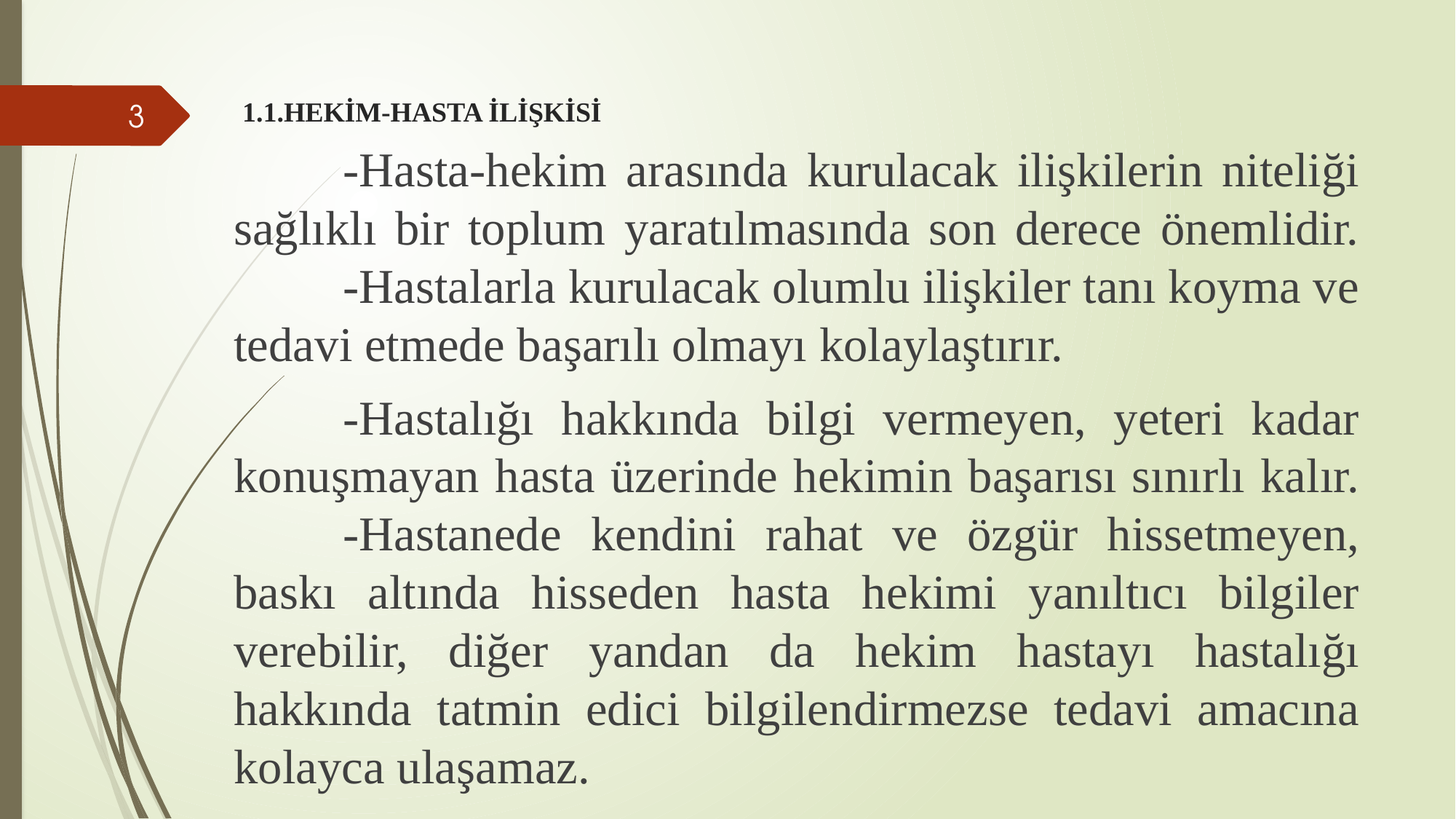

# 1.1.HEKİM-HASTA İLİŞKİSİ
3
	-Hasta-hekim arasında kurulacak ilişkilerin niteliği sağlıklı bir toplum yaratılmasında son derece önemlidir. 	-Hastalarla kurulacak olumlu ilişkiler tanı koyma ve tedavi etmede başarılı olmayı kolaylaştırır.
	-Hastalığı hakkında bilgi vermeyen, yeteri kadar konuşmayan hasta üzerinde hekimin başarısı sınırlı kalır. 	-Hastanede kendini rahat ve özgür hissetmeyen, baskı altında hisseden hasta hekimi yanıltıcı bilgiler verebilir, diğer yandan da hekim hastayı hastalığı hakkında tatmin edici bilgilendirmezse tedavi amacına kolayca ulaşamaz.